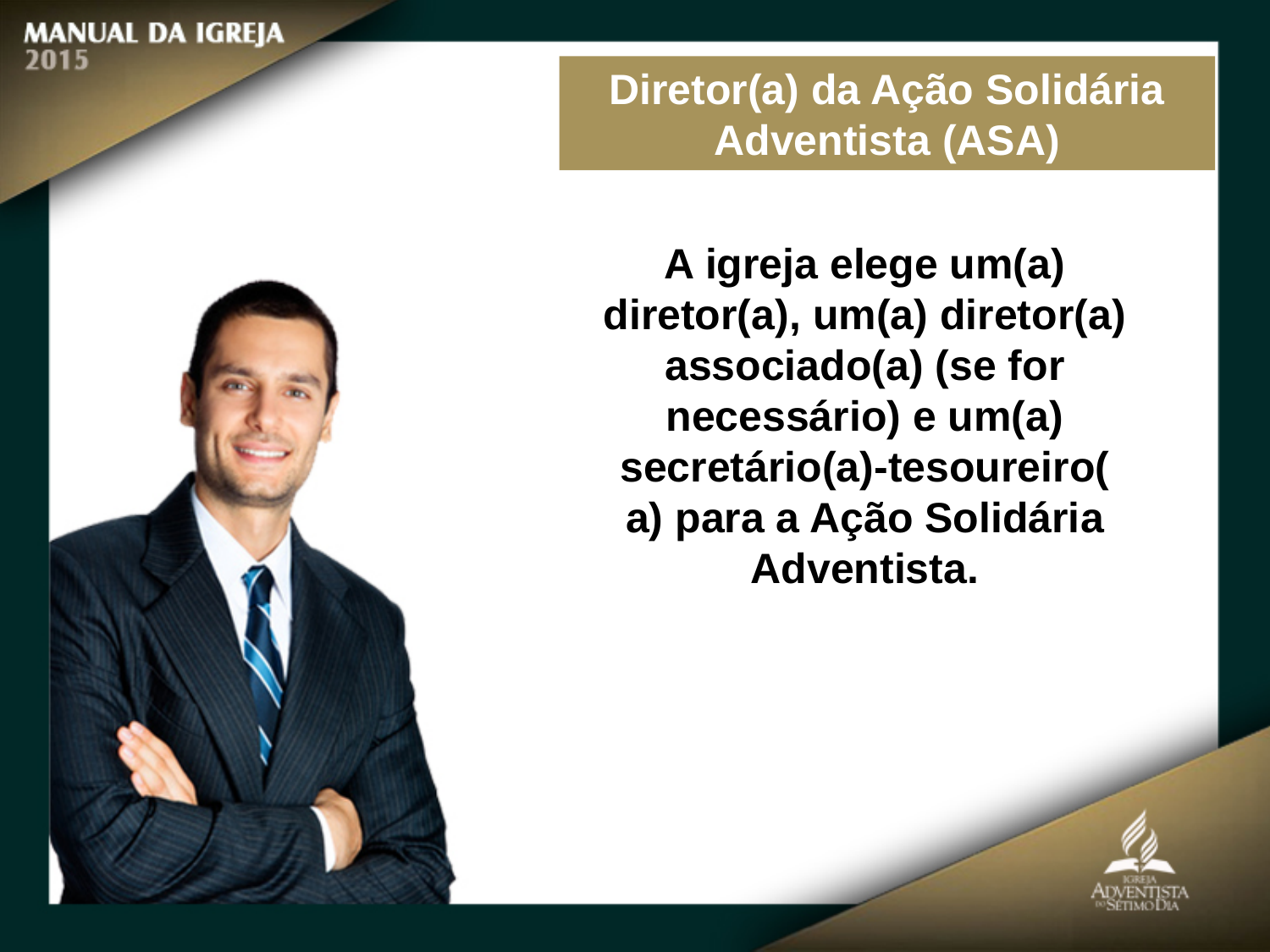

Diretor(a) da Ação Solidária Adventista (ASA)
A igreja elege um(a)
diretor(a), um(a) diretor(a) associado(a) (se for necessário) e um(a) secretário(a)-tesoureiro(
a) para a Ação Solidária Adventista.